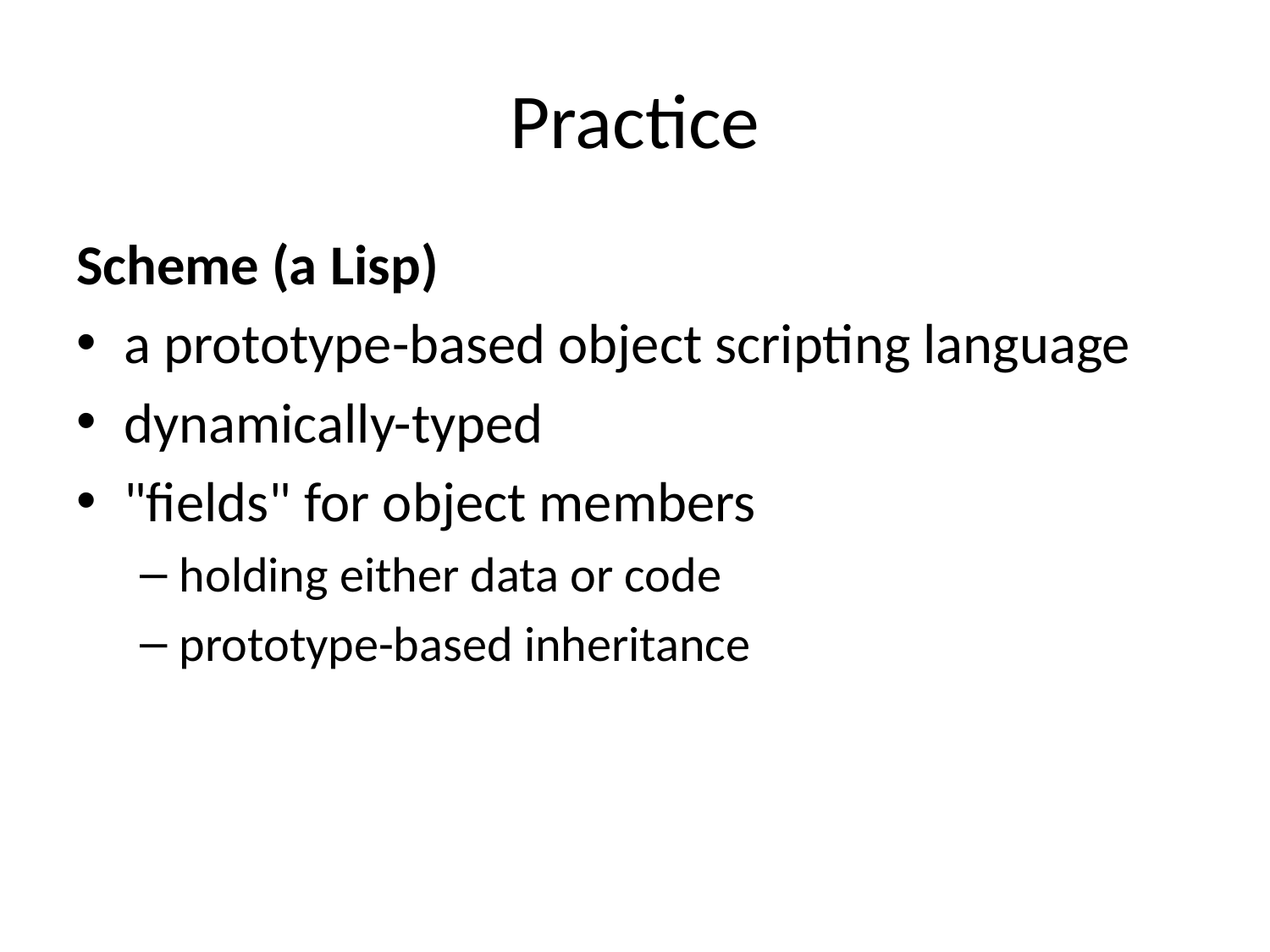

# Practice
Scheme (a Lisp)
a prototype-based object scripting language
dynamically-typed
"fields" for object members
holding either data or code
prototype-based inheritance